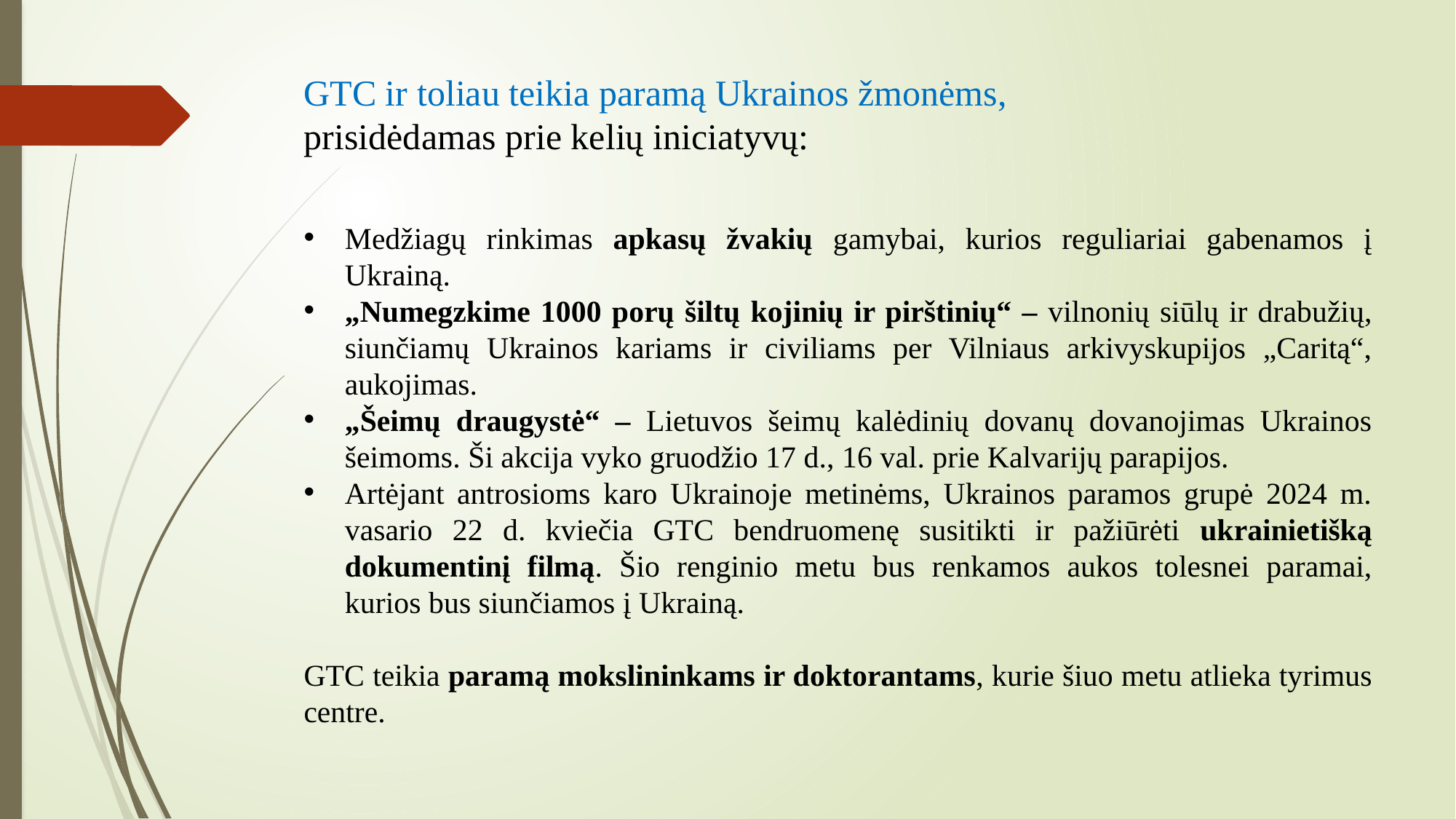

GTC ir toliau teikia paramą Ukrainos žmonėms,
prisidėdamas prie kelių iniciatyvų:
Medžiagų rinkimas apkasų žvakių gamybai, kurios reguliariai gabenamos į Ukrainą.
„Numegzkime 1000 porų šiltų kojinių ir pirštinių“ – vilnonių siūlų ir drabužių, siunčiamų Ukrainos kariams ir civiliams per Vilniaus arkivyskupijos „Caritą“, aukojimas.
„Šeimų draugystė“ – Lietuvos šeimų kalėdinių dovanų dovanojimas Ukrainos šeimoms. Ši akcija vyko gruodžio 17 d., 16 val. prie Kalvarijų parapijos.
Artėjant antrosioms karo Ukrainoje metinėms, Ukrainos paramos grupė 2024 m. vasario 22 d. kviečia GTC bendruomenę susitikti ir pažiūrėti ukrainietišką dokumentinį filmą. Šio renginio metu bus renkamos aukos tolesnei paramai, kurios bus siunčiamos į Ukrainą.

GTC teikia paramą mokslininkams ir doktorantams, kurie šiuo metu atlieka tyrimus centre.